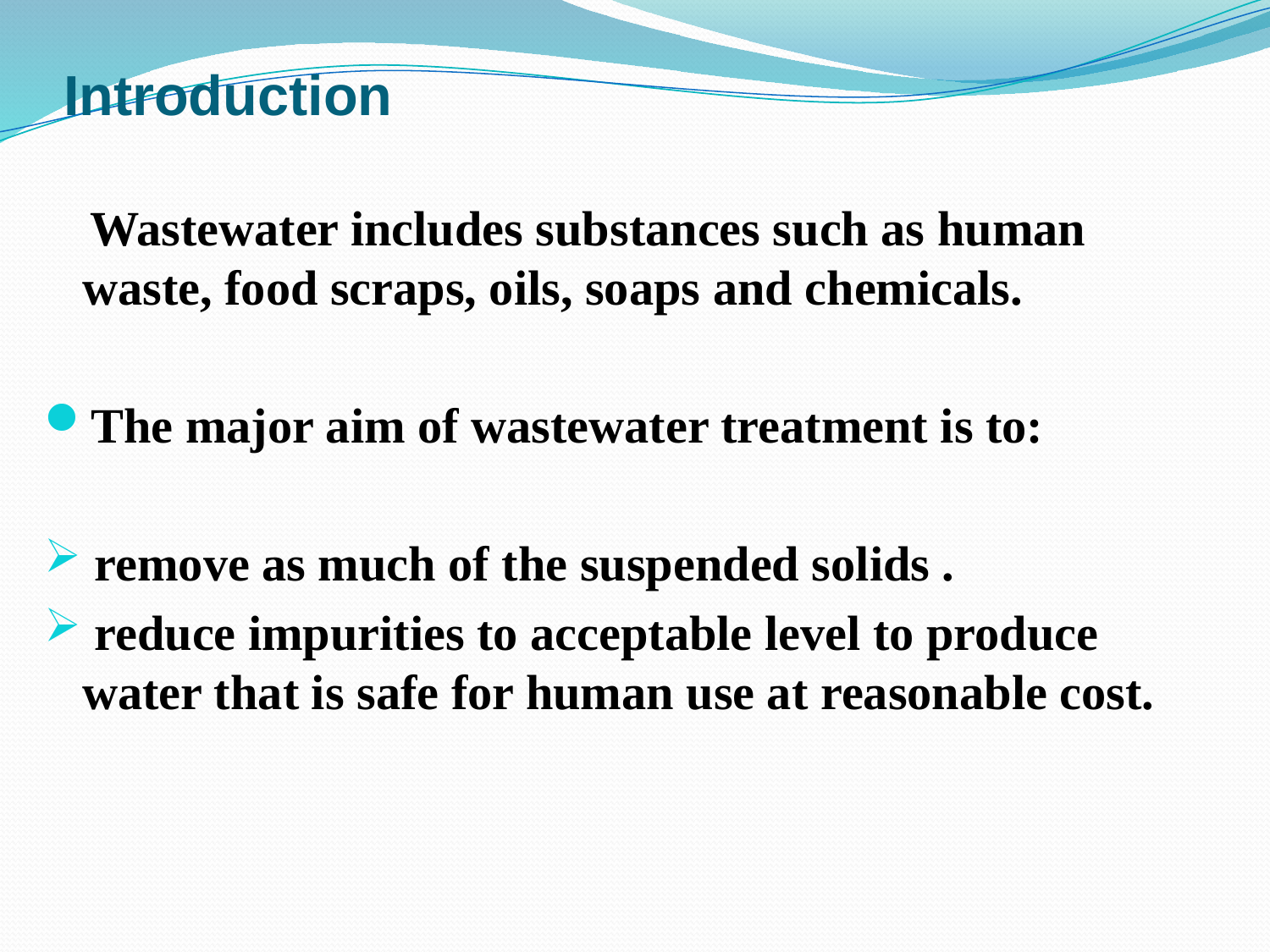

# Introduction
    Wastewater includes substances such as human waste, food scraps, oils, soaps and chemicals.

The major aim of wastewater treatment is to:

 remove as much of the suspended solids .
 reduce impurities to acceptable level to produce water that is safe for human use at reasonable cost.